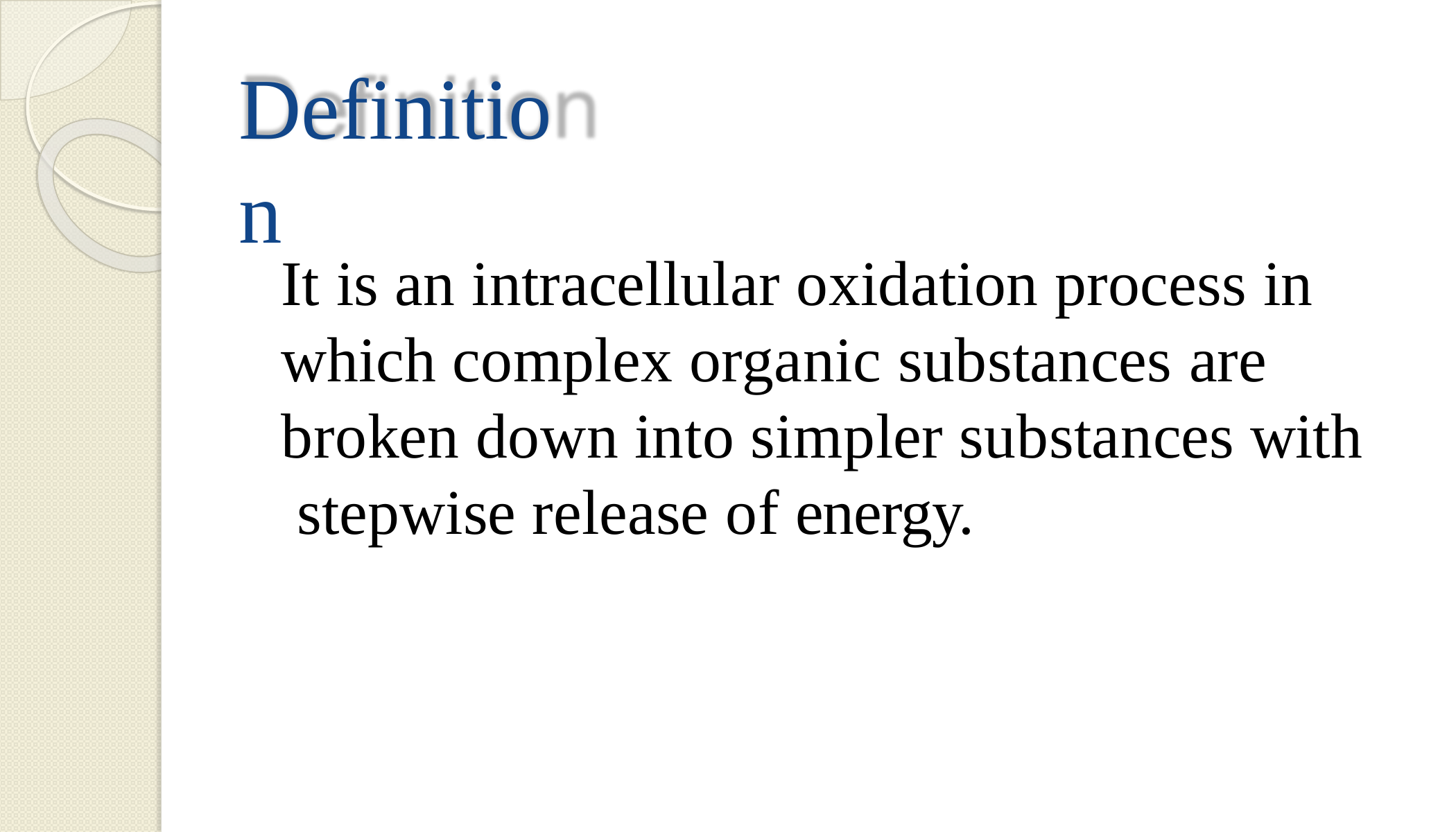

# Definition
It is an intracellular oxidation process in  which complex organic substances are  broken down into simpler substances with  stepwise release of energy.